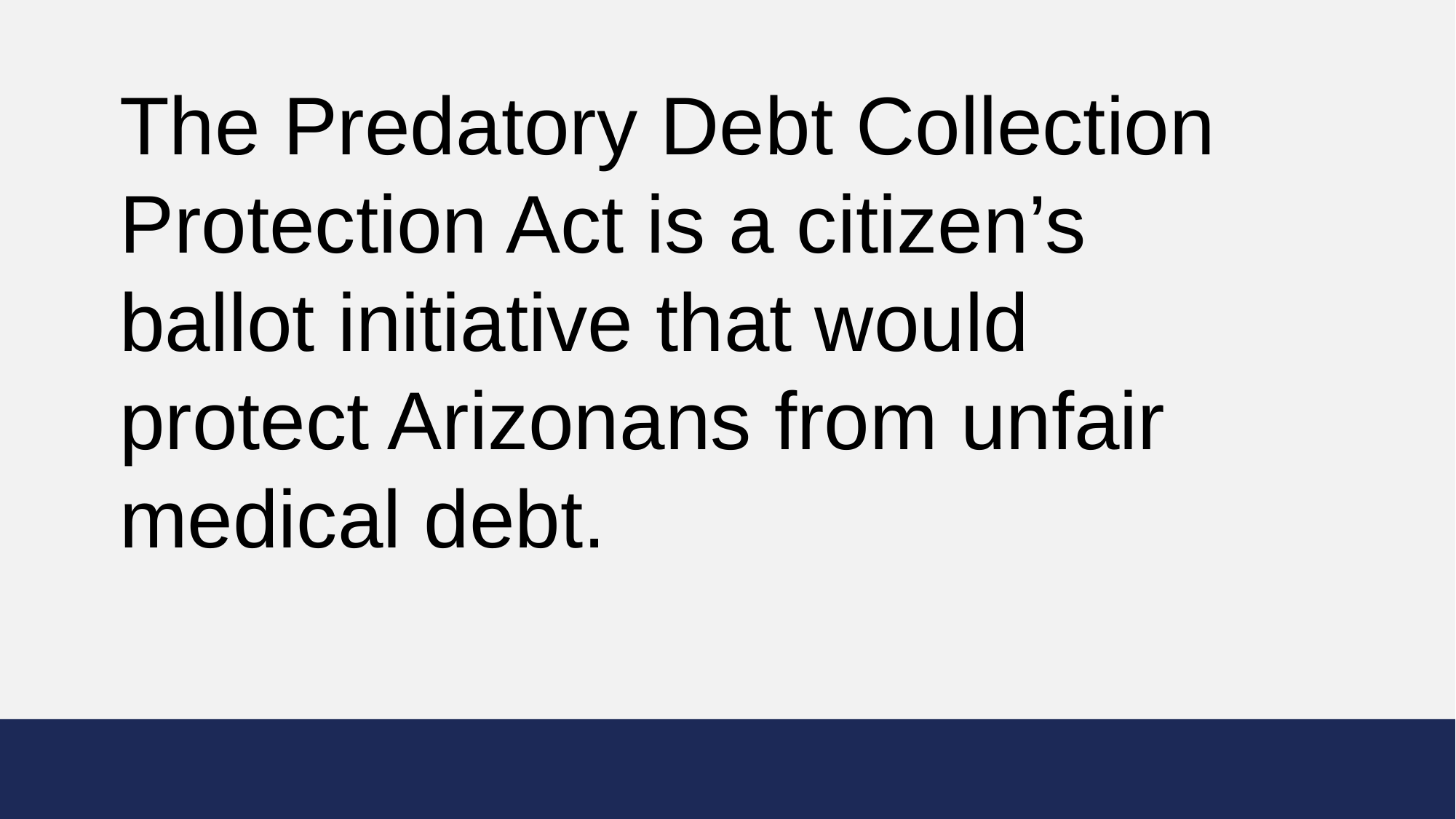

The Predatory Debt Collection Protection Act is a citizen’s ballot initiative that would protect Arizonans from unfair medical debt.